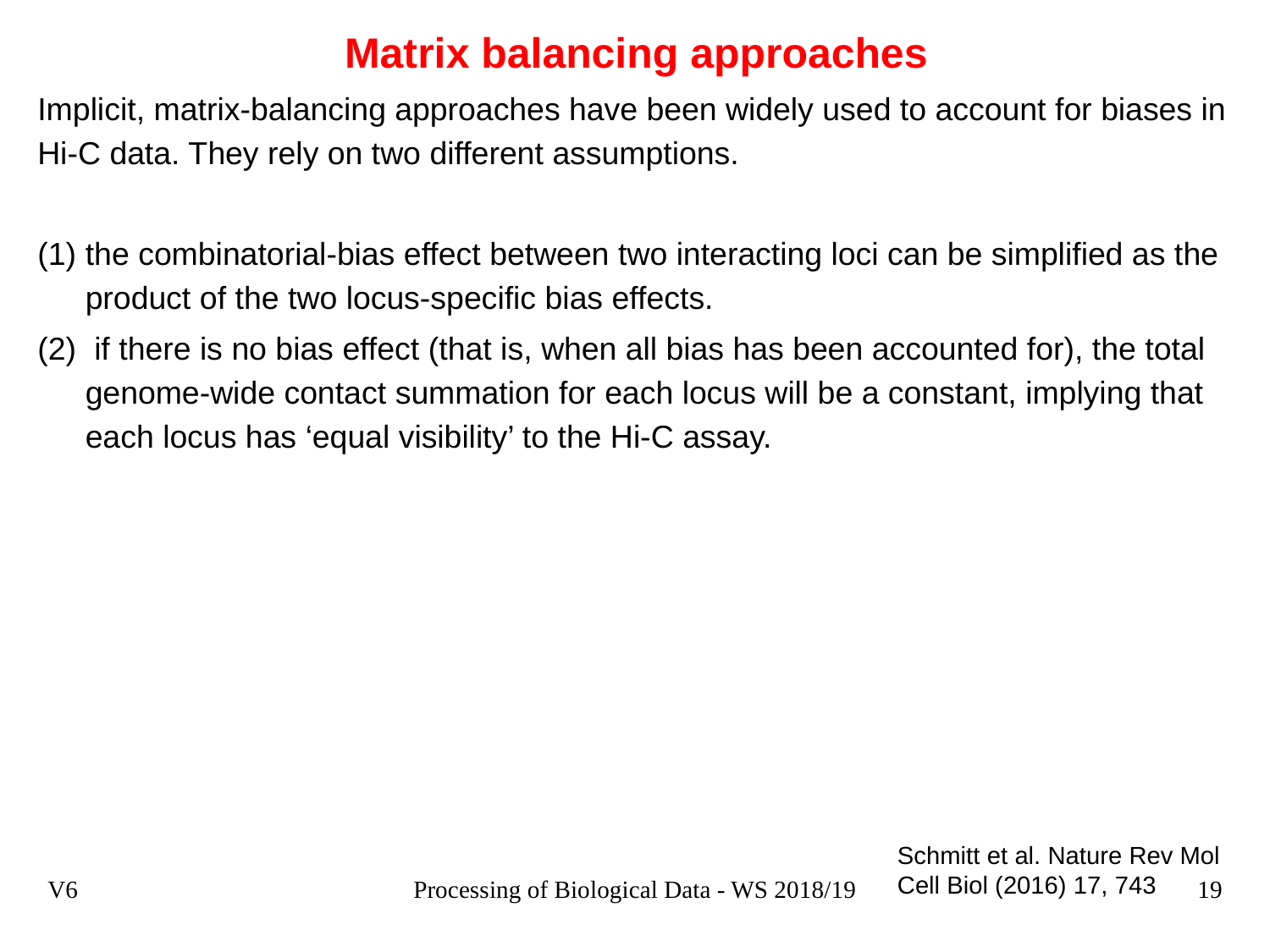

# Matrix balancing approaches
Implicit, matrix-balancing approaches have been widely used to account for biases in Hi-C data. They rely on two different assumptions.

the combinatorial-bias effect between two interacting loci can be simplified as the product of the two locus-specific bias effects.
 if there is no bias effect (that is, when all bias has been accounted for), the total genome-wide contact summation for each locus will be a constant, implying that each locus has ‘equal visibility’ to the Hi-C assay.

Schmitt et al. Nature Rev Mol Cell Biol (2016) 17, 743
V6
Processing of Biological Data - WS 2018/19
19